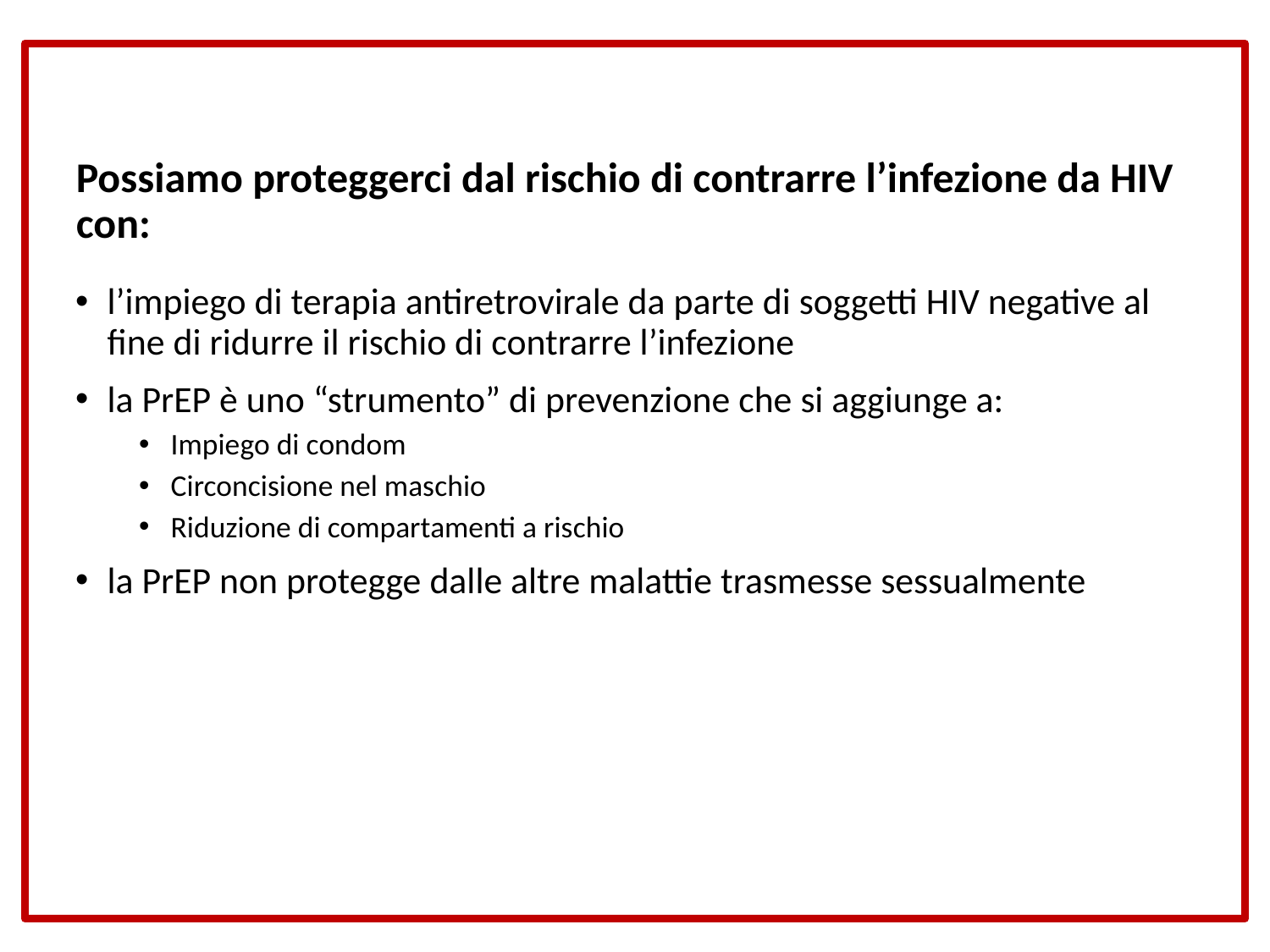

Possiamo proteggerci dal rischio di contrarre l’infezione da HIV con:
l’impiego di terapia antiretrovirale da parte di soggetti HIV negative al fine di ridurre il rischio di contrarre l’infezione
la PrEP è uno “strumento” di prevenzione che si aggiunge a:
Impiego di condom
Circoncisione nel maschio
Riduzione di compartamenti a rischio
la PrEP non protegge dalle altre malattie trasmesse sessualmente